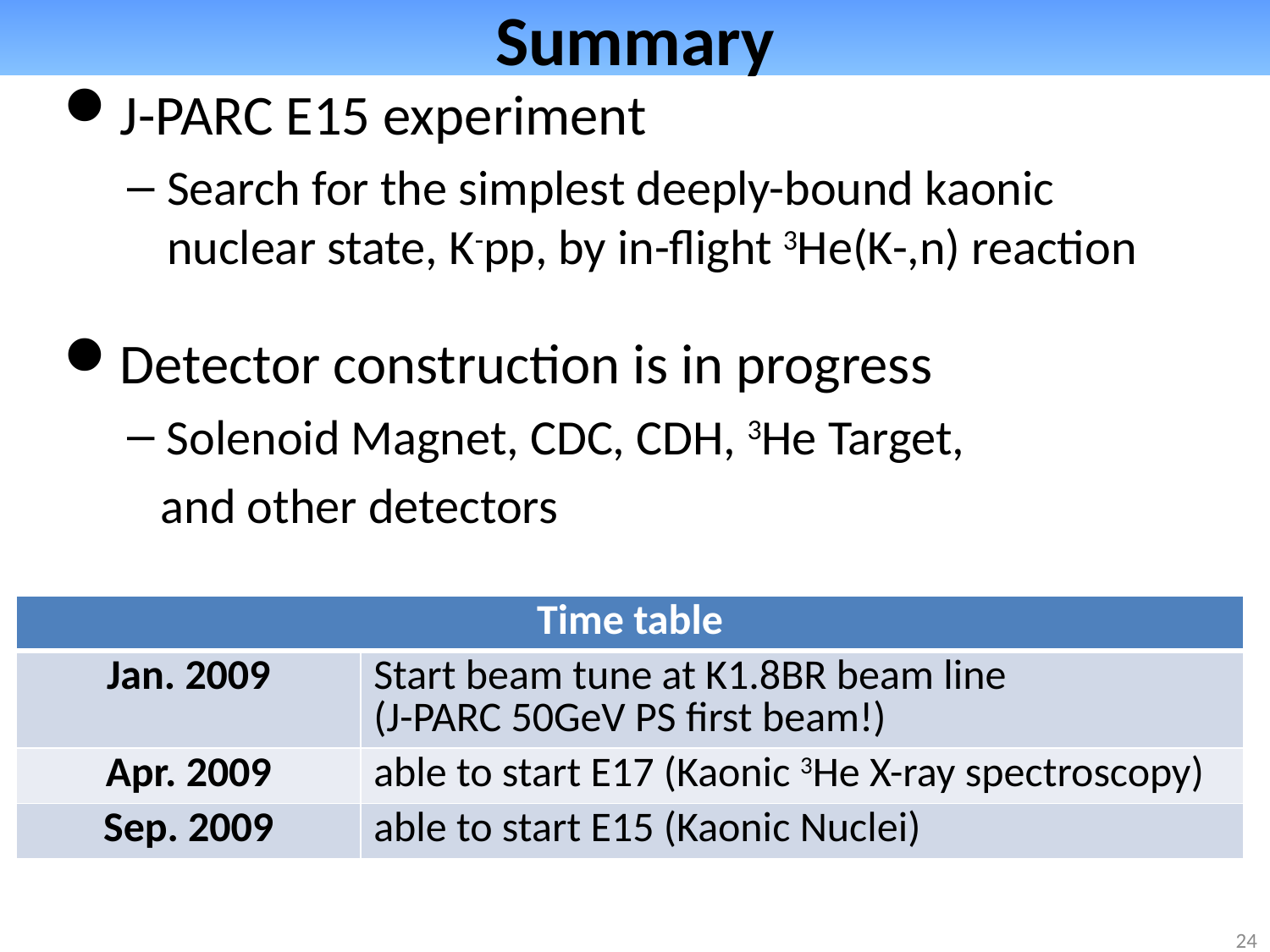

Summary
J-PARC E15 experiment
Search for the simplest deeply-bound kaonic nuclear state, K-pp, by in-flight 3He(K-,n) reaction

Detector construction is in progress
Solenoid Magnet, CDC, CDH, 3He Target,
   and other detectors
| Time table |  |
| --- | --- |
| Jan. 2009 | Start beam tune at K1.8BR beam line (J-PARC 50GeV PS first beam!) |
| Apr. 2009 | able to start E17 (Kaonic 3He X-ray spectroscopy) |
| Sep. 2009 | able to start E15 (Kaonic Nuclei) |
24